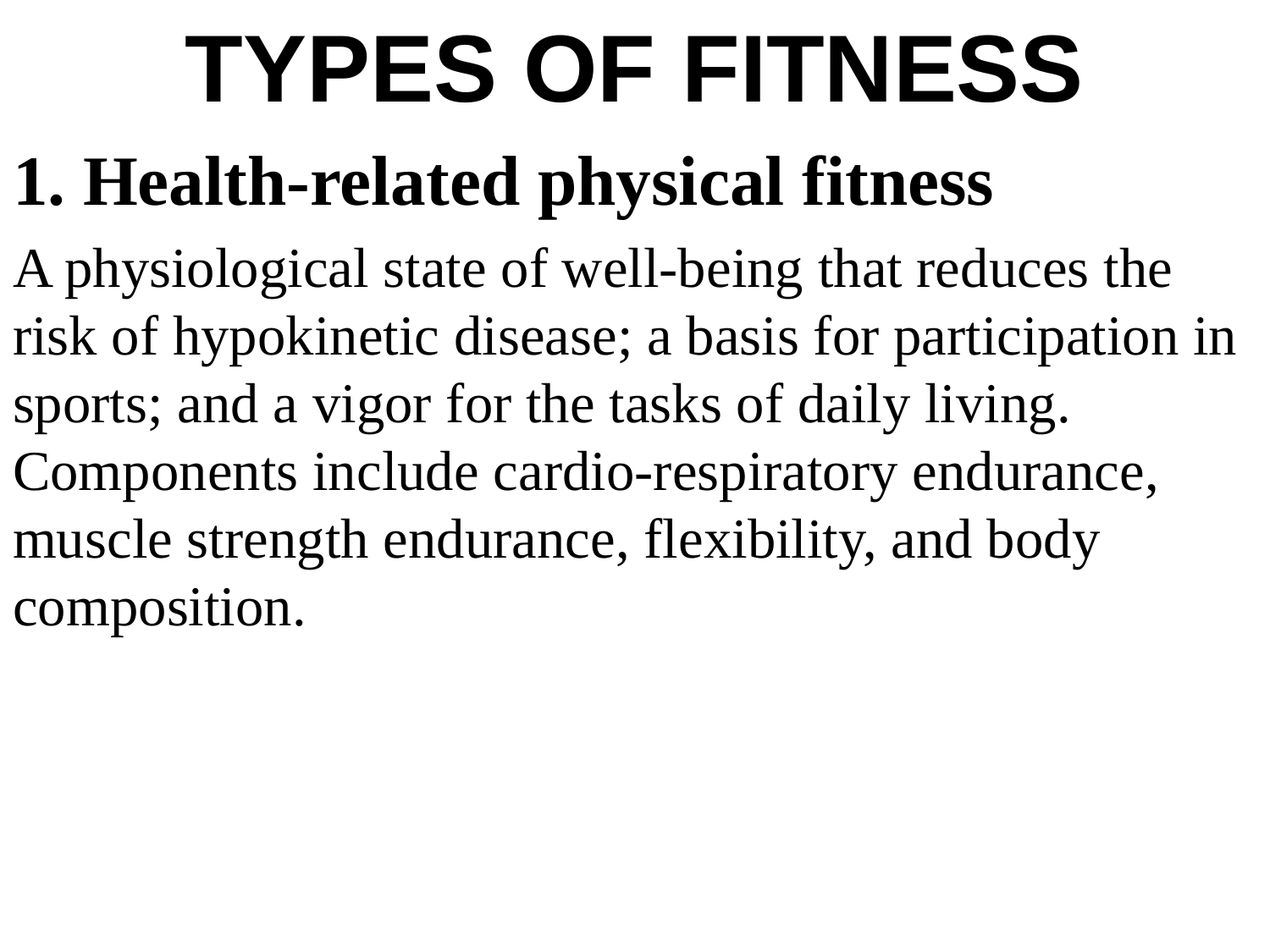

TYPES OF FITNESS
1. Health-related physical fitness
A physiological state of well-being that reduces the risk of hypokinetic disease; a basis for participation in sports; and a vigor for the tasks of daily living. Components include cardio-respiratory endurance, muscle strength endurance, flexibility, and body composition.